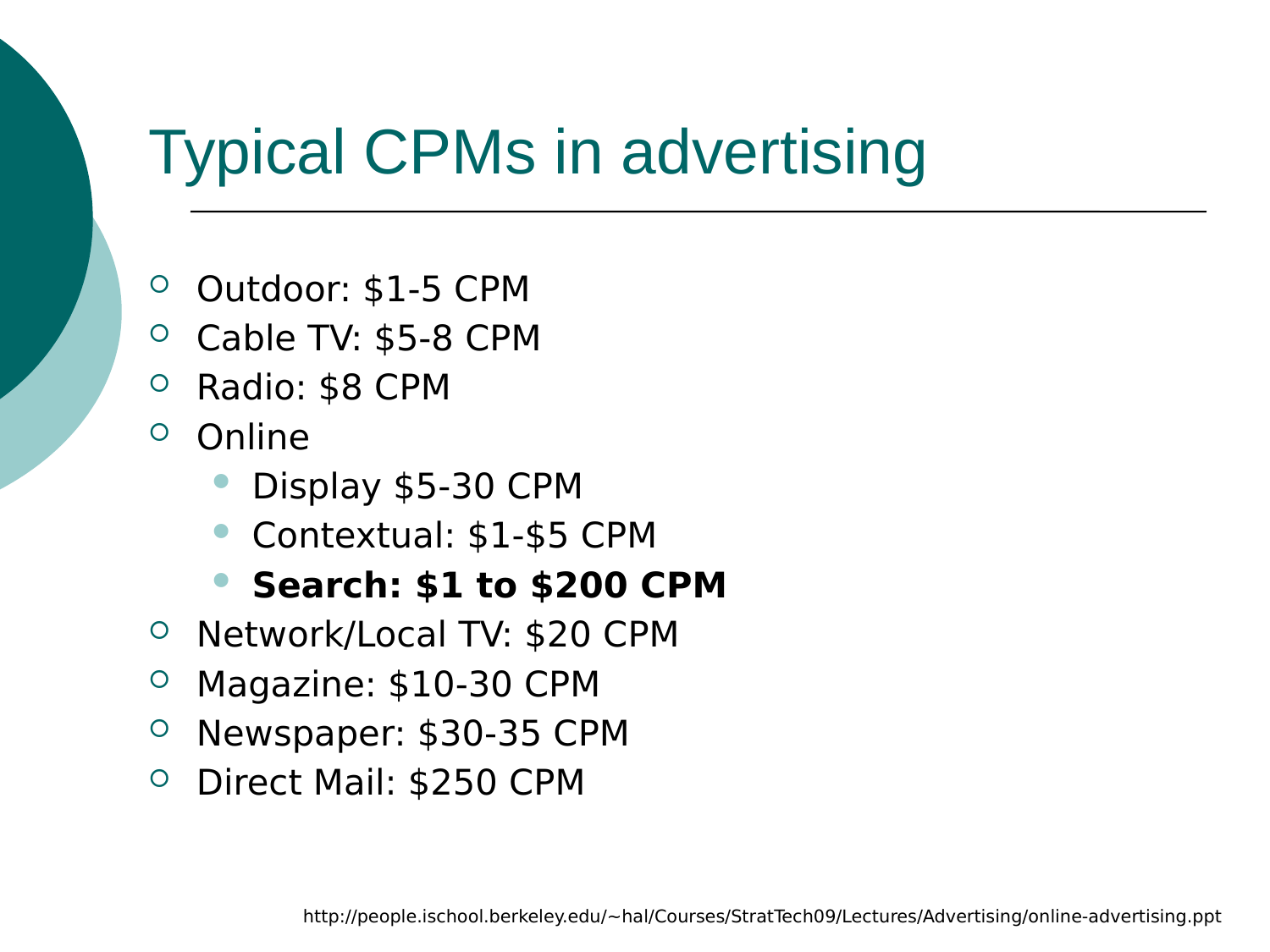

Typical CPMs in advertising
Outdoor: $1-5 CPM
Cable TV: $5-8 CPM
Radio: $8 CPM
Online
Display $5-30 CPM
Contextual: $1-$5 CPM
Search: $1 to $200 CPM
Network/Local TV: $20 CPM
Magazine: $10-30 CPM
Newspaper: $30-35 CPM
Direct Mail: $250 CPM
http://people.ischool.berkeley.edu/~hal/Courses/StratTech09/Lectures/Advertising/online-advertising.ppt